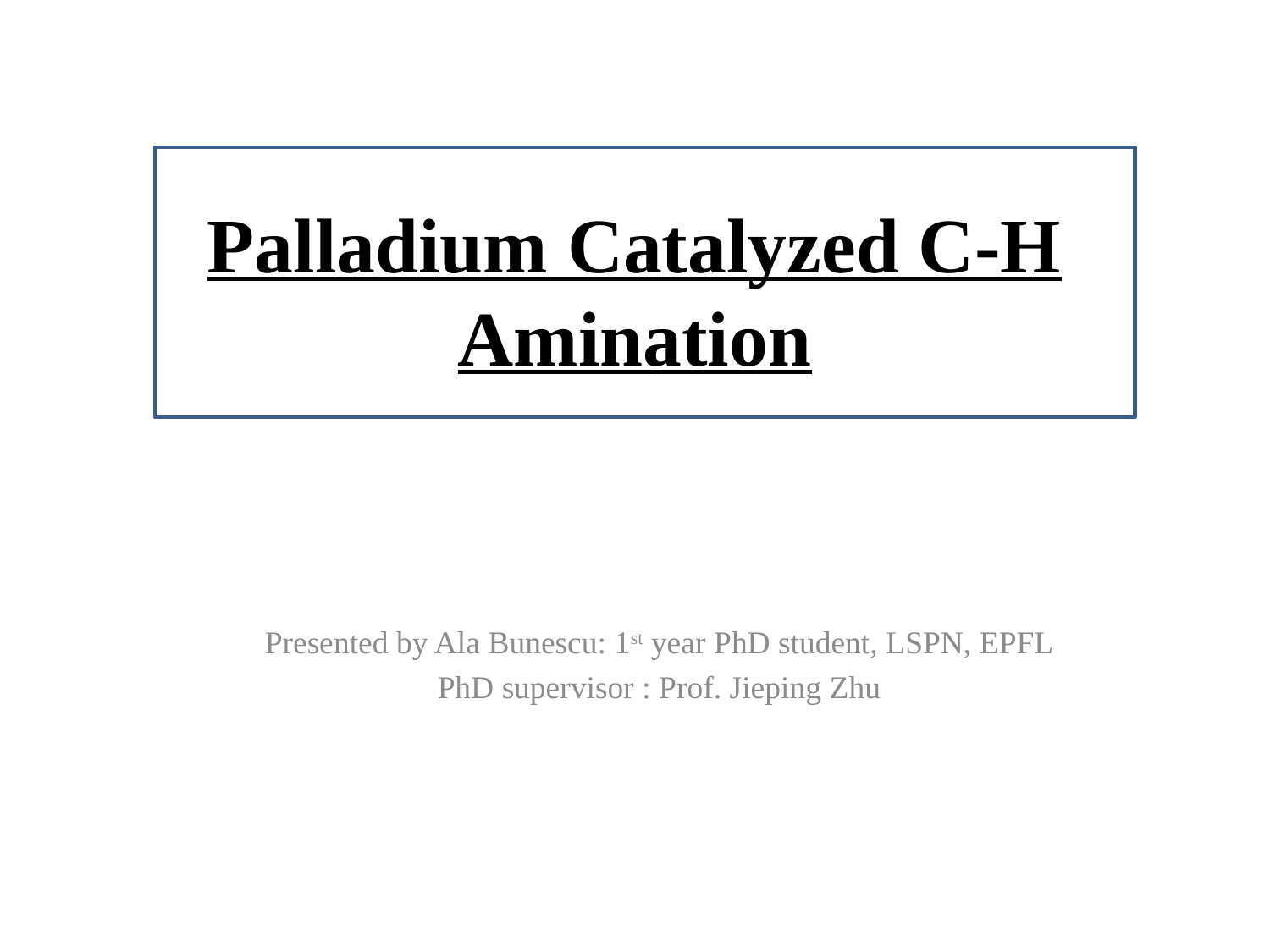

# Palladium Catalyzed C-H Amination
Presented by Ala Bunescu: 1st year PhD student, LSPN, EPFL
PhD supervisor : Prof. Jieping Zhu